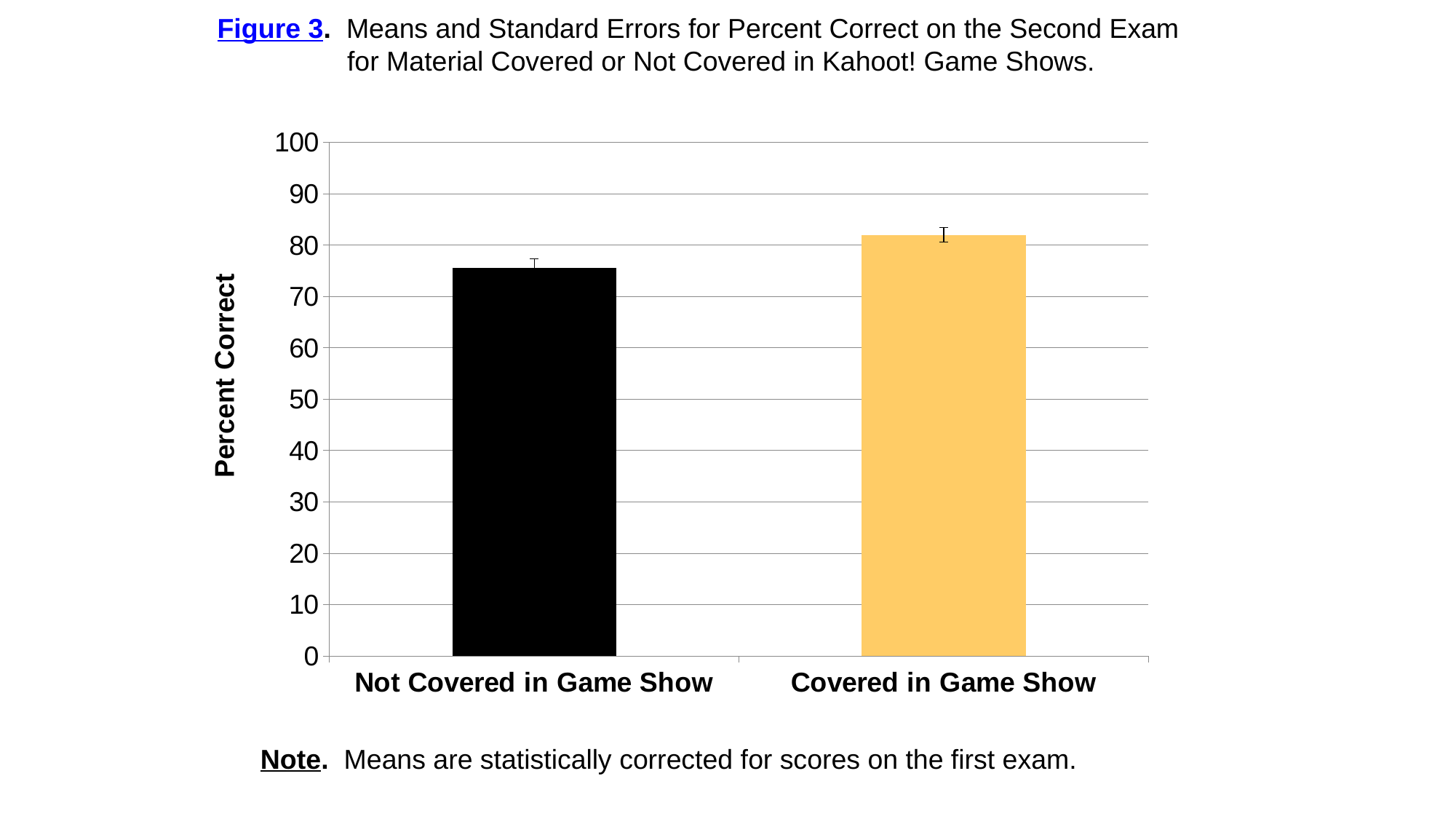

Figure 3.  Means and Standard Errors for Percent Correct on the Second Exam
                 for Material Covered or Not Covered in Kahoot! Game Shows.

### Chart

| Category | Means percentages |
|---|---|
| Not Covered in Game Show | 75.6 |
| Covered in Game Show | 82.0 |
Percent Correct
Note.  Means are statistically corrected for scores on the first exam.